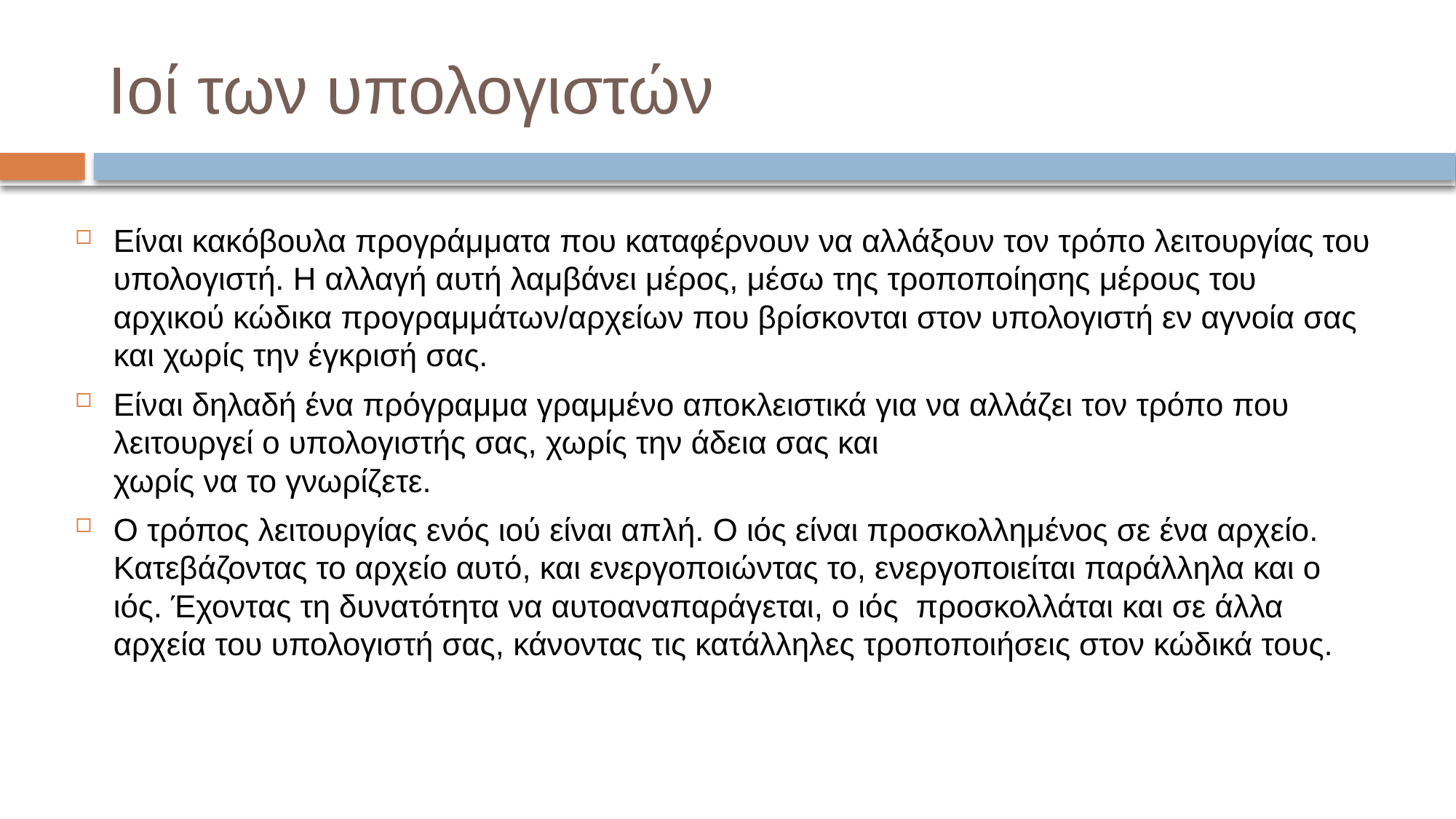

# Ιοί των υπολογιστών
Είναι κακόβουλα προγράμματα που καταφέρνουν να αλλάξουν τον τρόπο λειτουργίας του υπολογιστή. Η αλλαγή αυτή λαμβάνει μέρος, μέσω της τροποποίησης μέρους του αρχικού κώδικα προγραμμάτων/αρχείων που βρίσκονται στον υπολογιστή εν αγνοία σας και χωρίς την έγκρισή σας.
Είναι δηλαδή ένα πρόγραμμα γραμμένο αποκλειστικά για να αλλάζει τον τρόπο που λειτουργεί ο υπολογιστής σας, χωρίς την άδεια σας και
χωρίς να το γνωρίζετε.
Ο τρόπος λειτουργίας ενός ιού είναι απλή. Ο ιός είναι προσκολλημένος σε ένα αρχείο. Κατεβάζοντας το αρχείο αυτό, και ενεργοποιώντας το, ενεργοποιείται παράλληλα και ο ιός. Έχοντας τη δυνατότητα να αυτοαναπαράγεται, ο ιός  προσκολλάται και σε άλλα αρχεία του υπολογιστή σας, κάνοντας τις κατάλληλες τροποποιήσεις στον κώδικά τους.